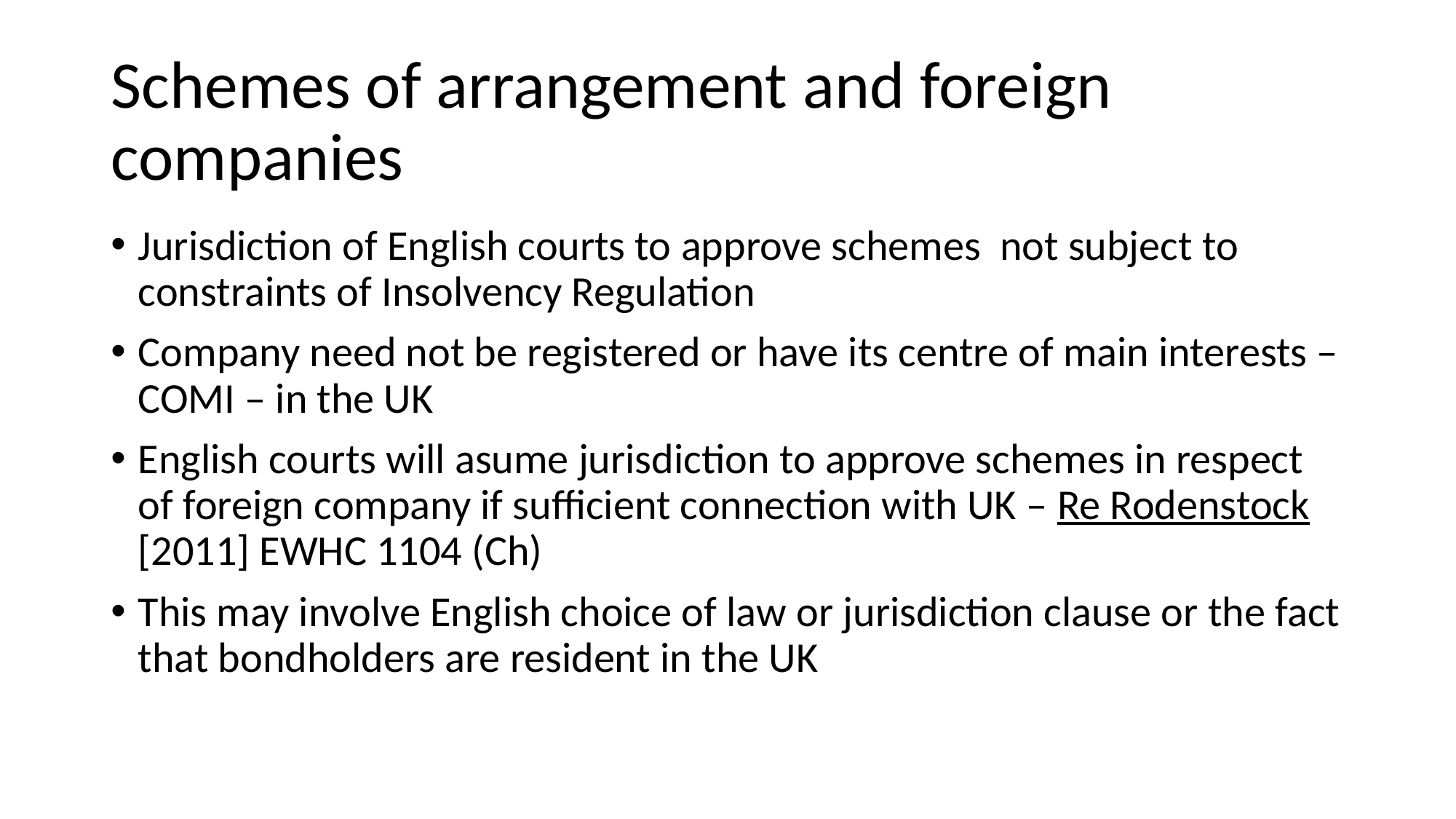

# Schemes of arrangement and foreign companies
Jurisdiction of English courts to approve schemes  not subject to constraints of Insolvency Regulation
Company need not be registered or have its centre of main interests – COMI – in the UK
English courts will asume jurisdiction to approve schemes in respect of foreign company if sufficient connection with UK – Re Rodenstock [2011] EWHC 1104 (Ch)
This may involve English choice of law or jurisdiction clause or the fact that bondholders are resident in the UK